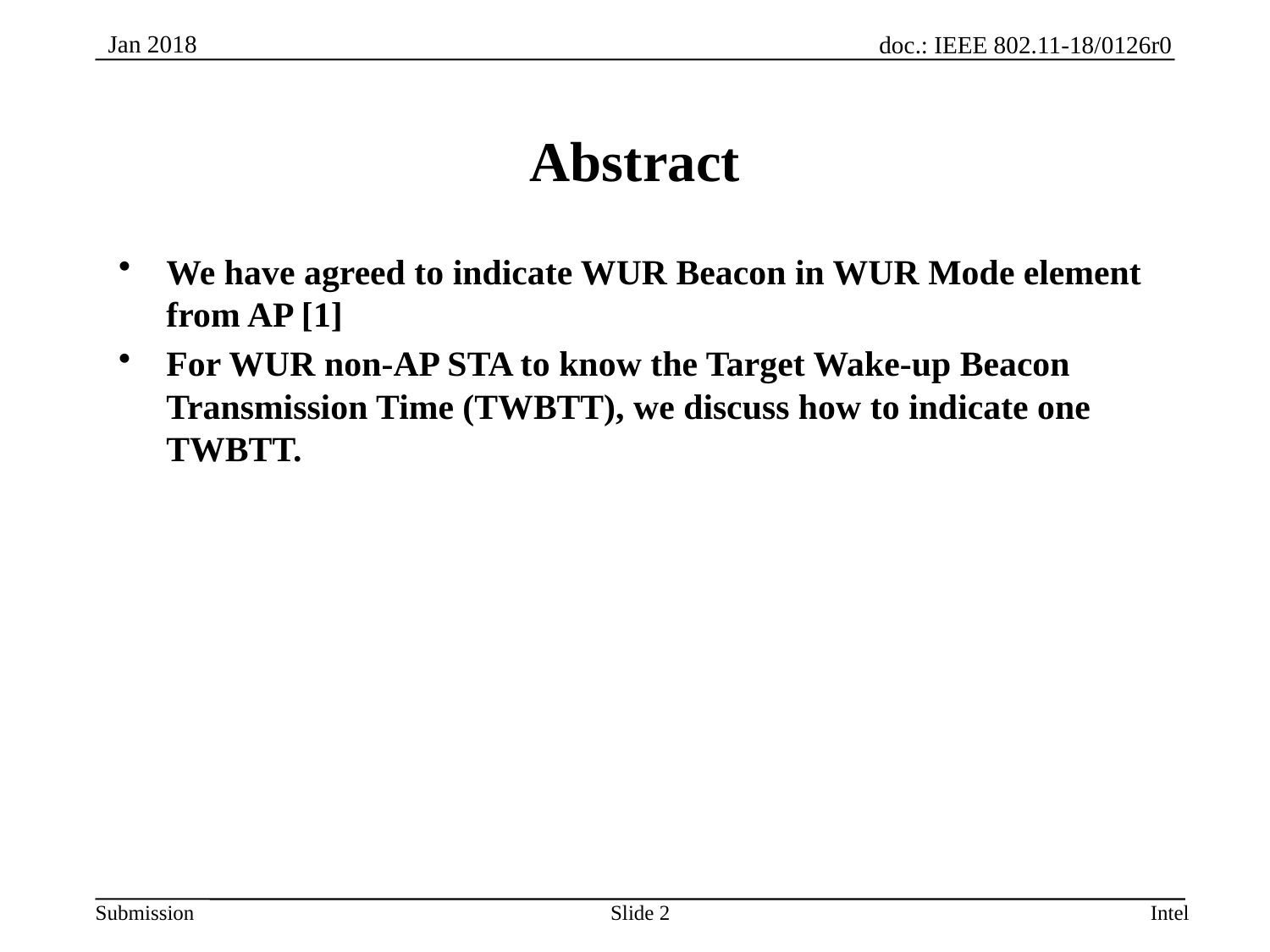

# Abstract
We have agreed to indicate WUR Beacon in WUR Mode element from AP [1]
For WUR non-AP STA to know the Target Wake-up Beacon Transmission Time (TWBTT), we discuss how to indicate one TWBTT.

Slide 2
Intel